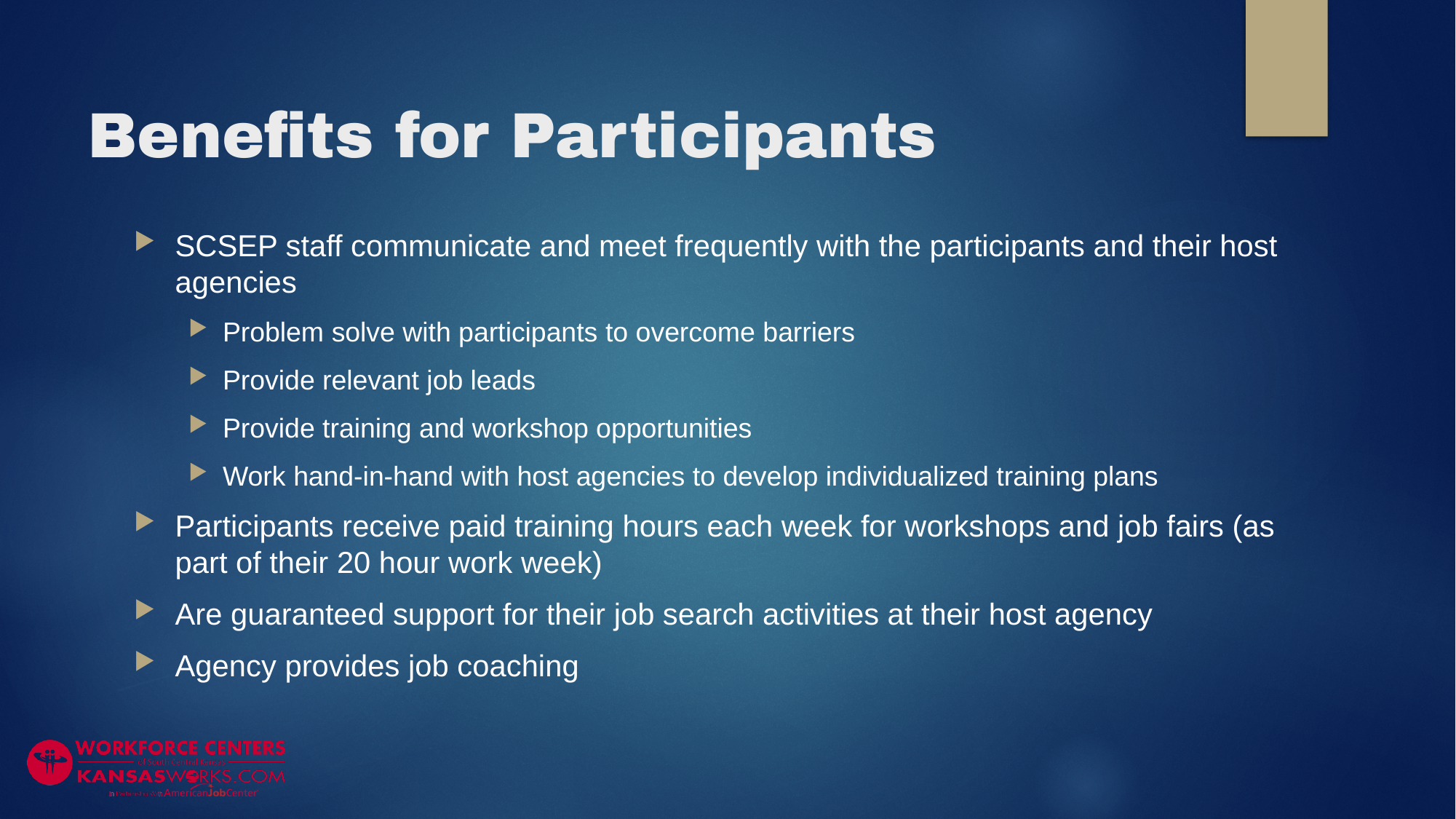

# Benefits for Participants
SCSEP staff communicate and meet frequently with the participants and their host agencies
Problem solve with participants to overcome barriers
Provide relevant job leads
Provide training and workshop opportunities
Work hand-in-hand with host agencies to develop individualized training plans
Participants receive paid training hours each week for workshops and job fairs (as part of their 20 hour work week)
Are guaranteed support for their job search activities at their host agency
Agency provides job coaching